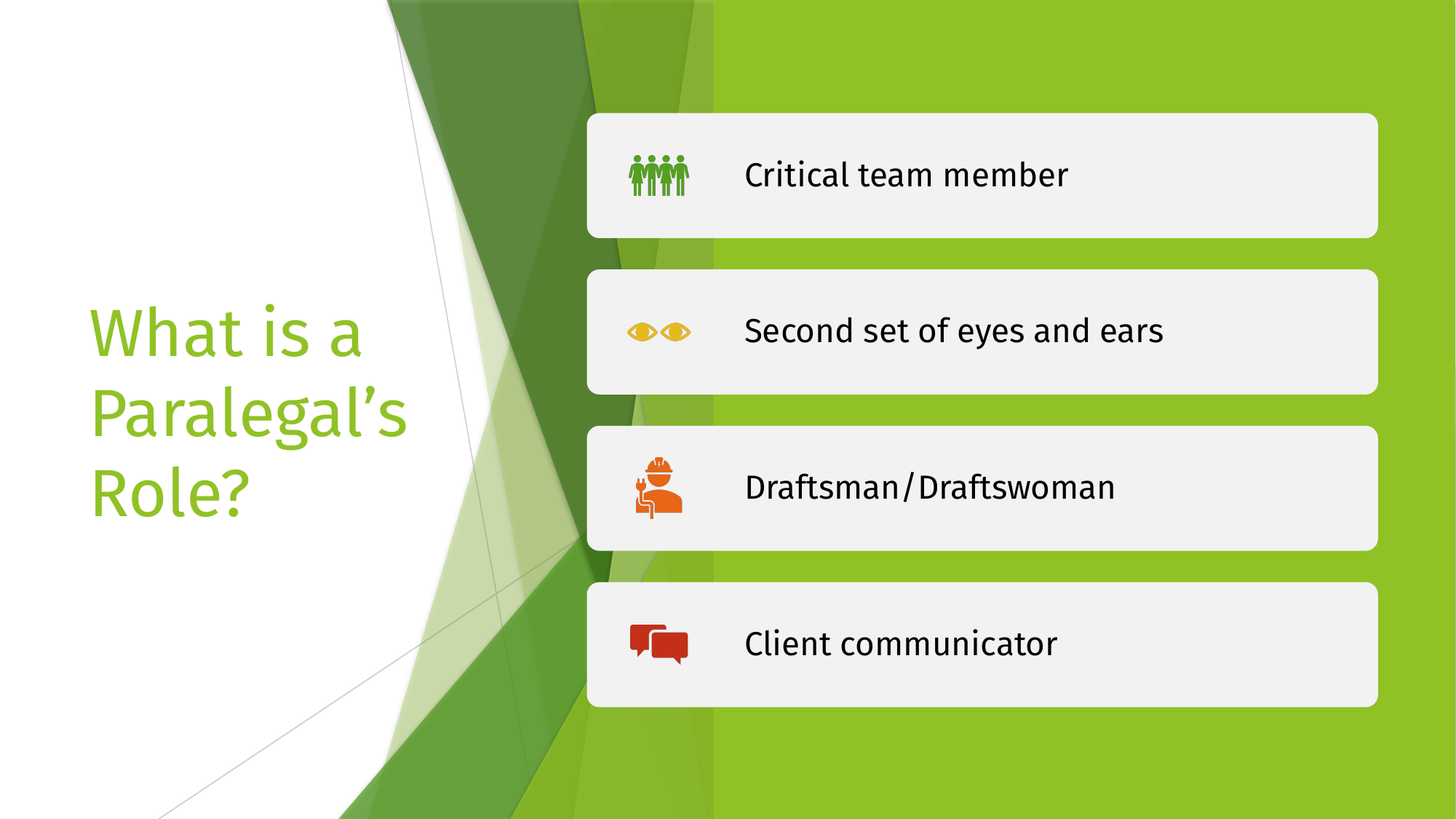

Critical team member
Second set of eyes and ears
Draftsman/Draftswoman
Client communicator
# What is a Paralegal’s Role?